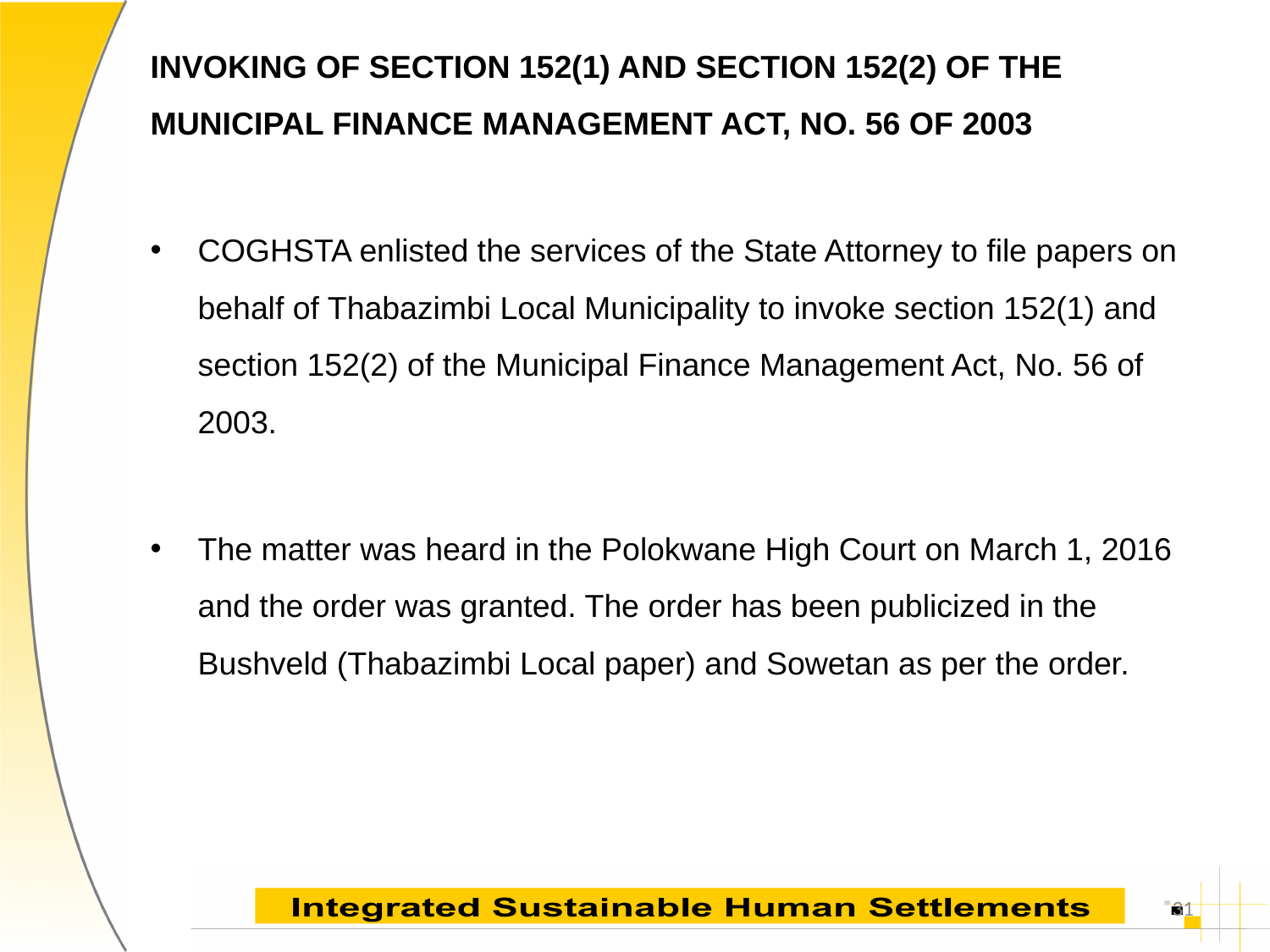

INVOKING OF SECTION 152(1) AND SECTION 152(2) OF THE MUNICIPAL FINANCE MANAGEMENT ACT, NO. 56 OF 2003

COGHSTA enlisted the services of the State Attorney to file papers on behalf of Thabazimbi Local Municipality to invoke section 152(1) and section 152(2) of the Municipal Finance Management Act, No. 56 of 2003.

The matter was heard in the Polokwane High Court on March 1, 2016 and the order was granted. The order has been publicized in the Bushveld (Thabazimbi Local paper) and Sowetan as per the order.
31